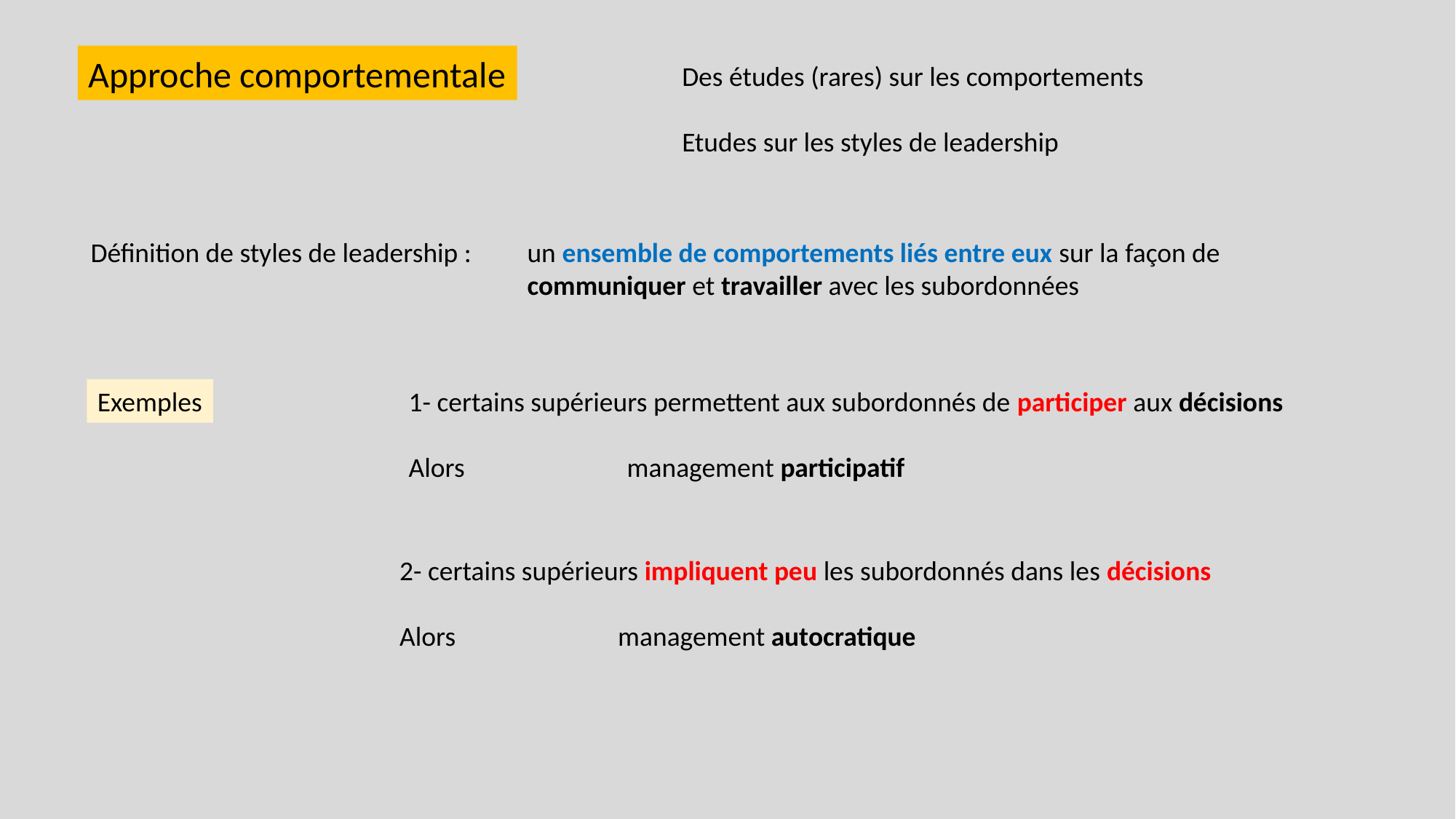

Approche comportementale
Des études (rares) sur les comportements

Etudes sur les styles de leadership
Définition de styles de leadership : 	un ensemble de comportements liés entre eux sur la façon de
				communiquer et travailler avec les subordonnées
Exemples
1- certains supérieurs permettent aux subordonnés de participer aux décisions

Alors 		management participatif
2- certains supérieurs impliquent peu les subordonnés dans les décisions

Alors 		management autocratique